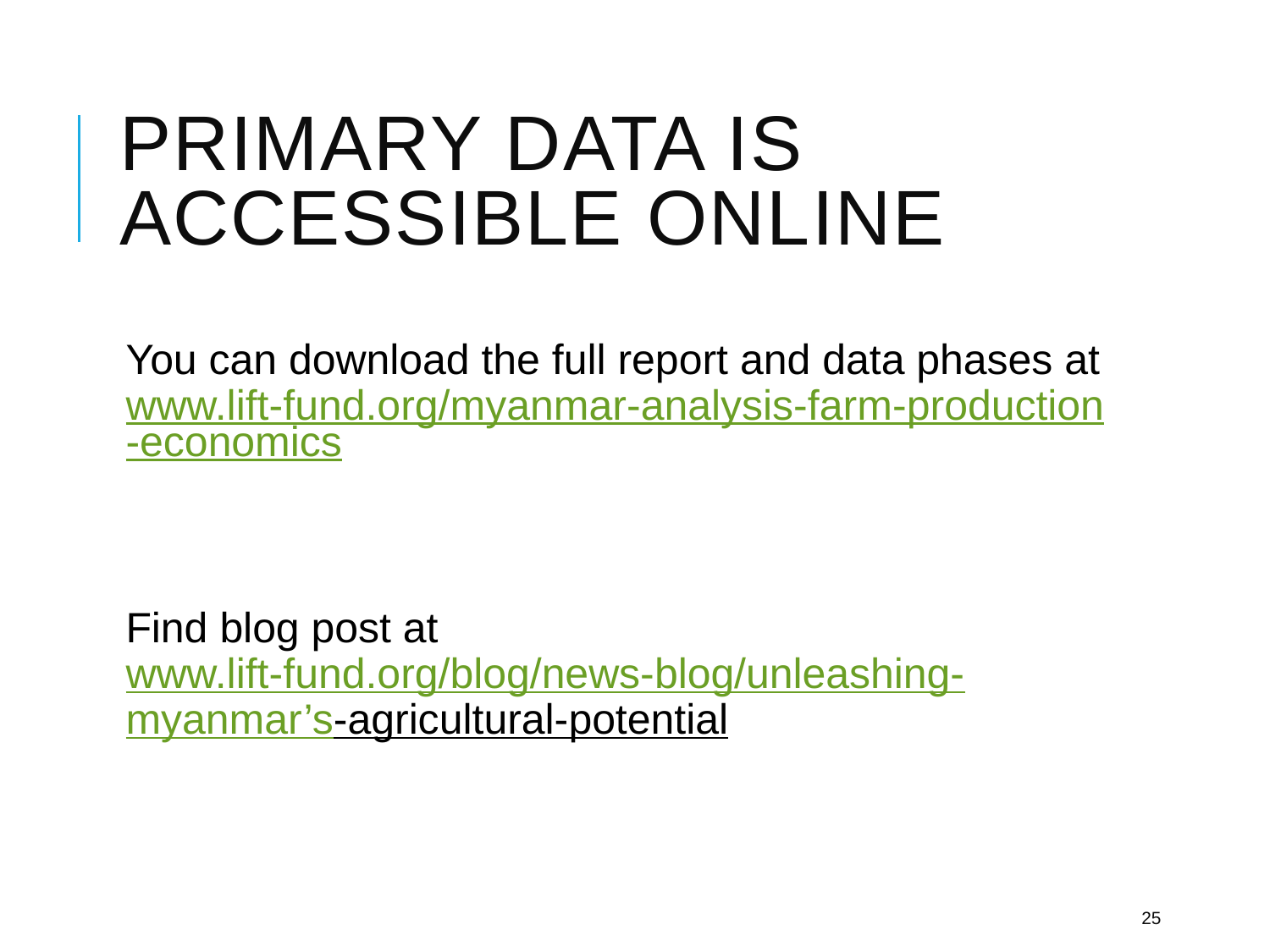

# Primary data is accessible online

You can download the full report and data phases at www.lift-fund.org/myanmar-analysis-farm-production-economics

Find blog post at www.lift-fund.org/blog/news-blog/unleashing-myanmar’s-agricultural-potential
25